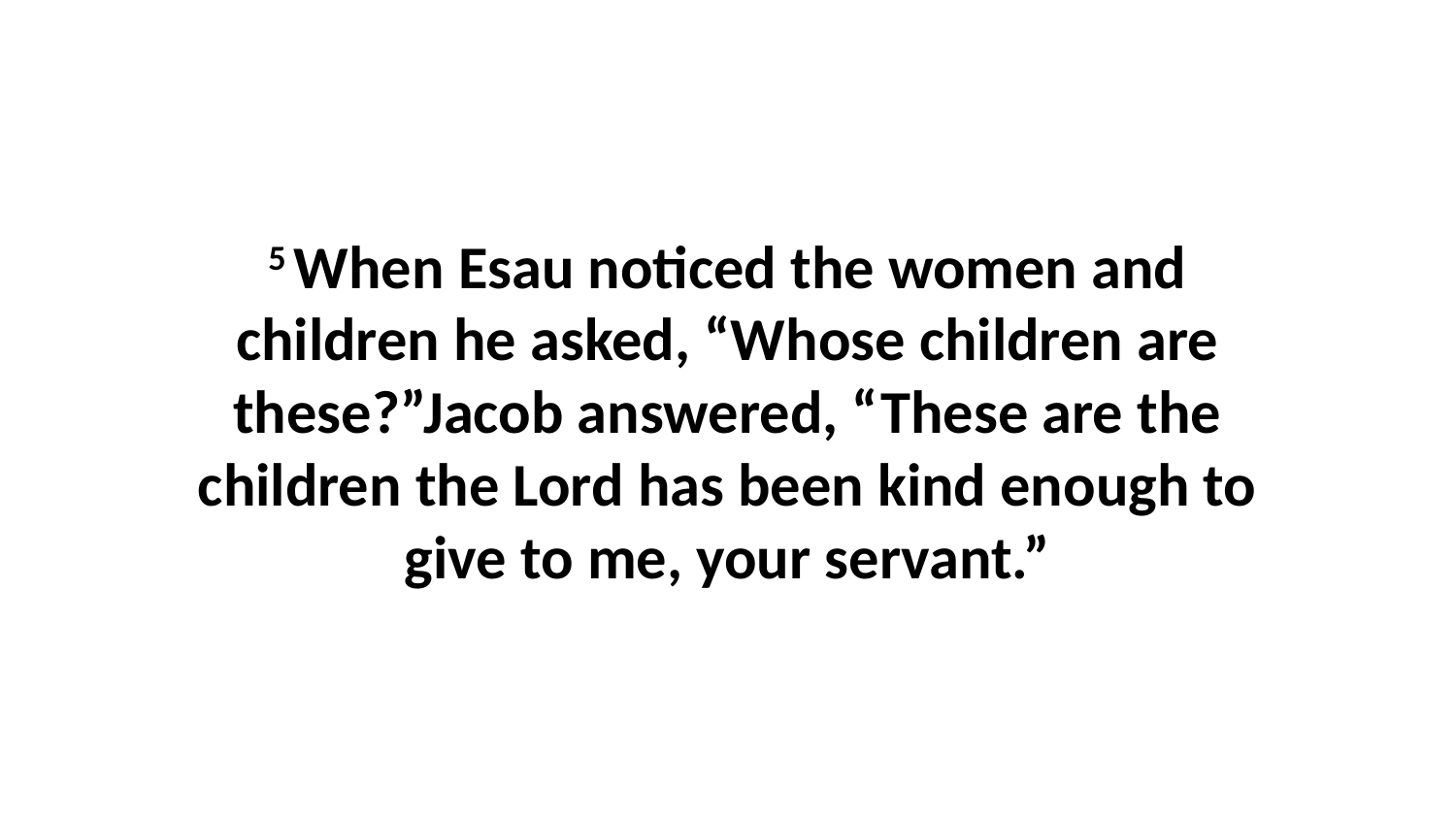

5 When Esau noticed the women and children he asked, “Whose children are these?”Jacob answered, “These are the children the Lord has been kind enough to give to me, your servant.”